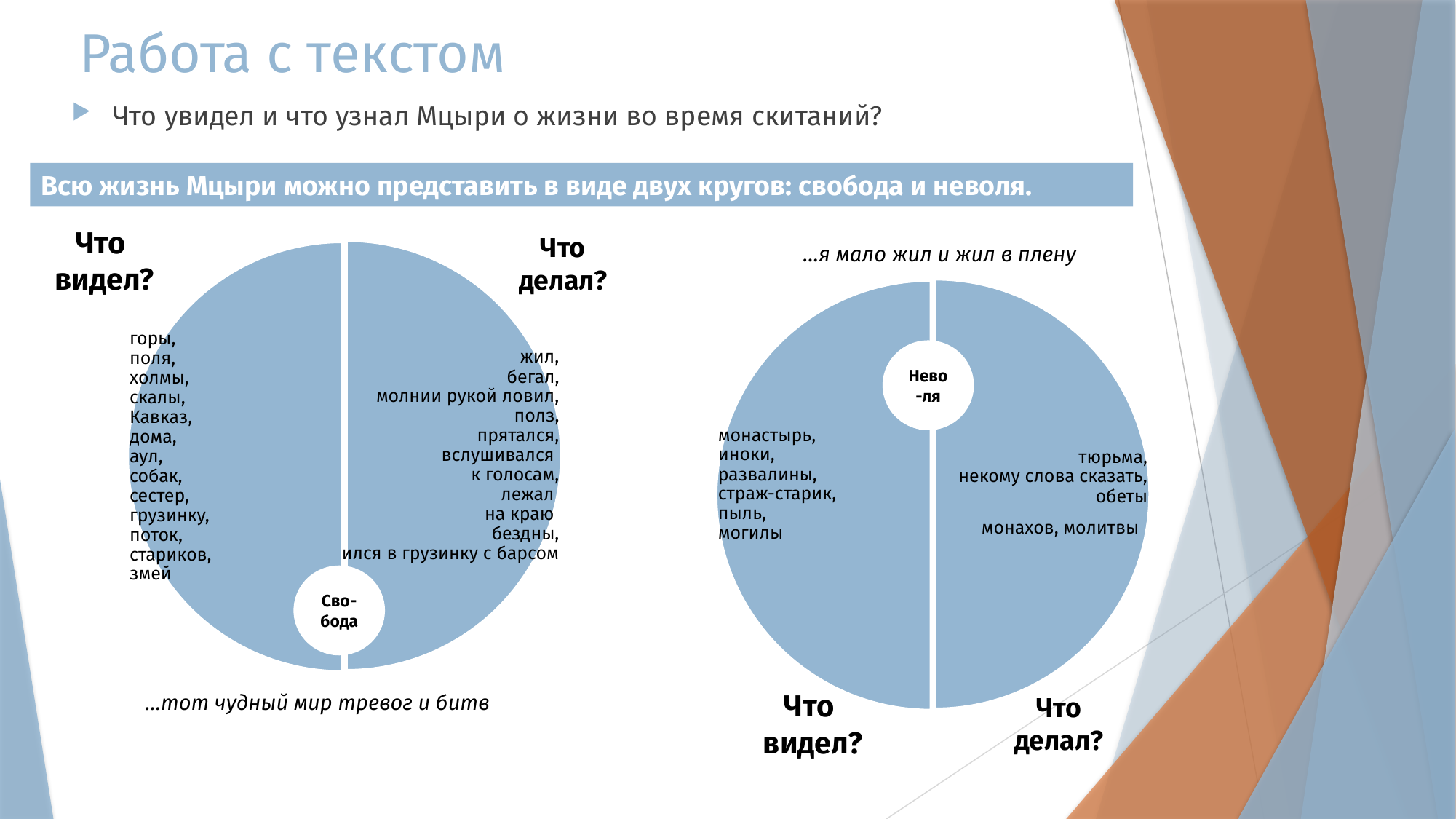

# Работа с текстом
Что увидел и что узнал Мцыри о жизни во время скитаний?
Всю жизнь Мцыри можно представить в виде двух кругов: свобода и неволя.
жил,
бегал,
молнии рукой ловил,
полз,
прятался,
вслушивался
к голосам,
лежал
на краю
бездны,
жадно пил воду, влюбился в грузинку с барсом
горы,
поля,
холмы,
скалы,
Кавказ,
дома,
аул,
собак,
сестер,
грузинку,
поток,
стариков,
змей
Что
видел?
Что делал?
…я мало жил и жил в плену
тюрьма,
некому слова сказать,
обеты
монахов, молитвы
монастырь,
иноки,
развалины,
страж-старик,
пыль,
могилы
Нево-ля
Сво-
бода
Что
видел?
…тот чудный мир тревог и битв
Что делал?